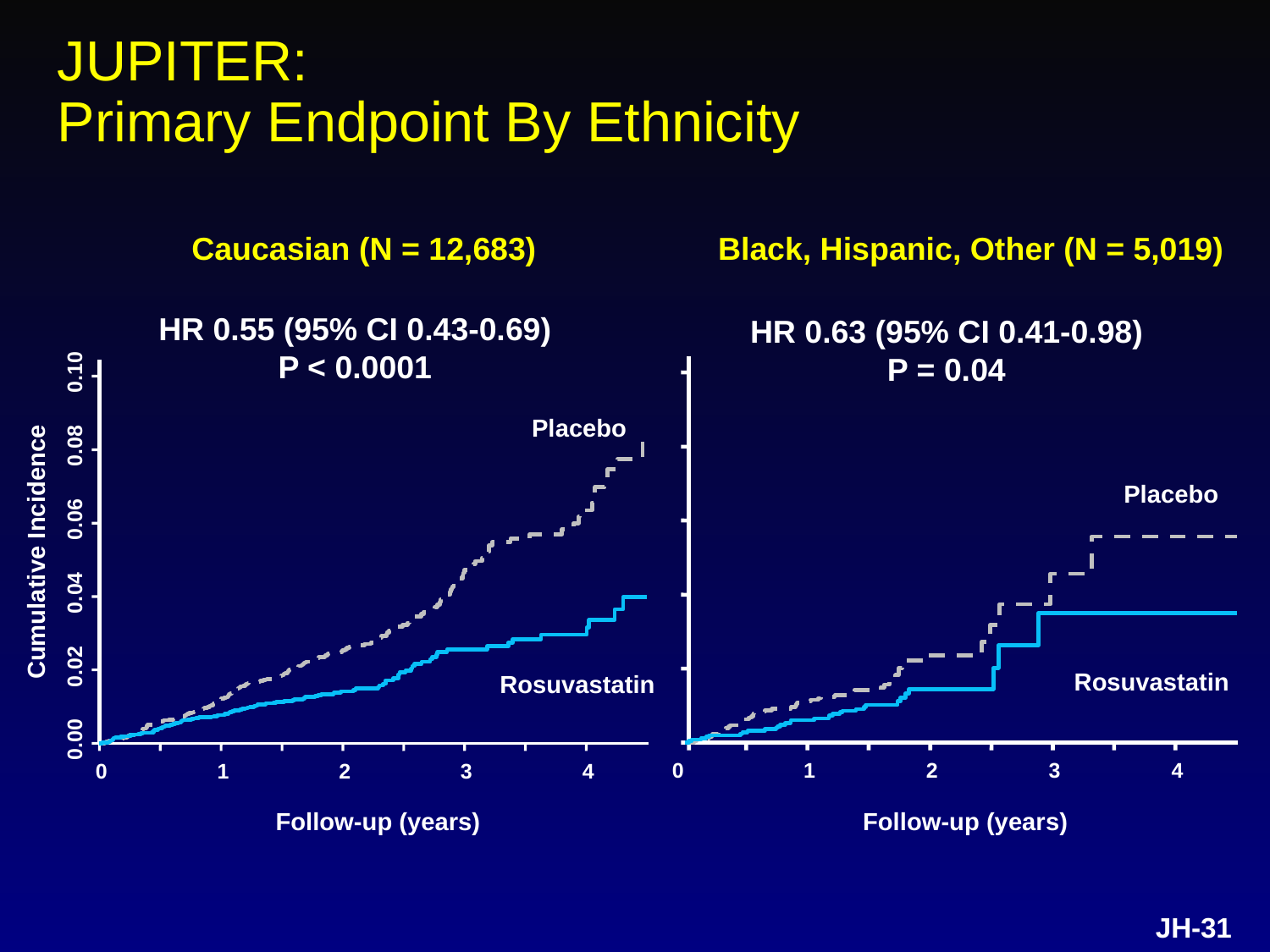

# JUPITER: Primary Endpoint By Ethnicity
Caucasian (N = 12,683)
Black, Hispanic, Other (N = 5,019)
HR 0.55 (95% CI 0.43-0.69)
P < 0.0001
HR 0.63 (95% CI 0.41-0.98)
P = 0.04

0.10

Placebo
0.08

Placebo
0.06

Cumulative Incidence
0.04

0.02
Rosuvastatin
Rosuvastatin

0.00

0
1
2
3
4
0
1
2
3
4
Follow-up (years)
Follow-up (years)